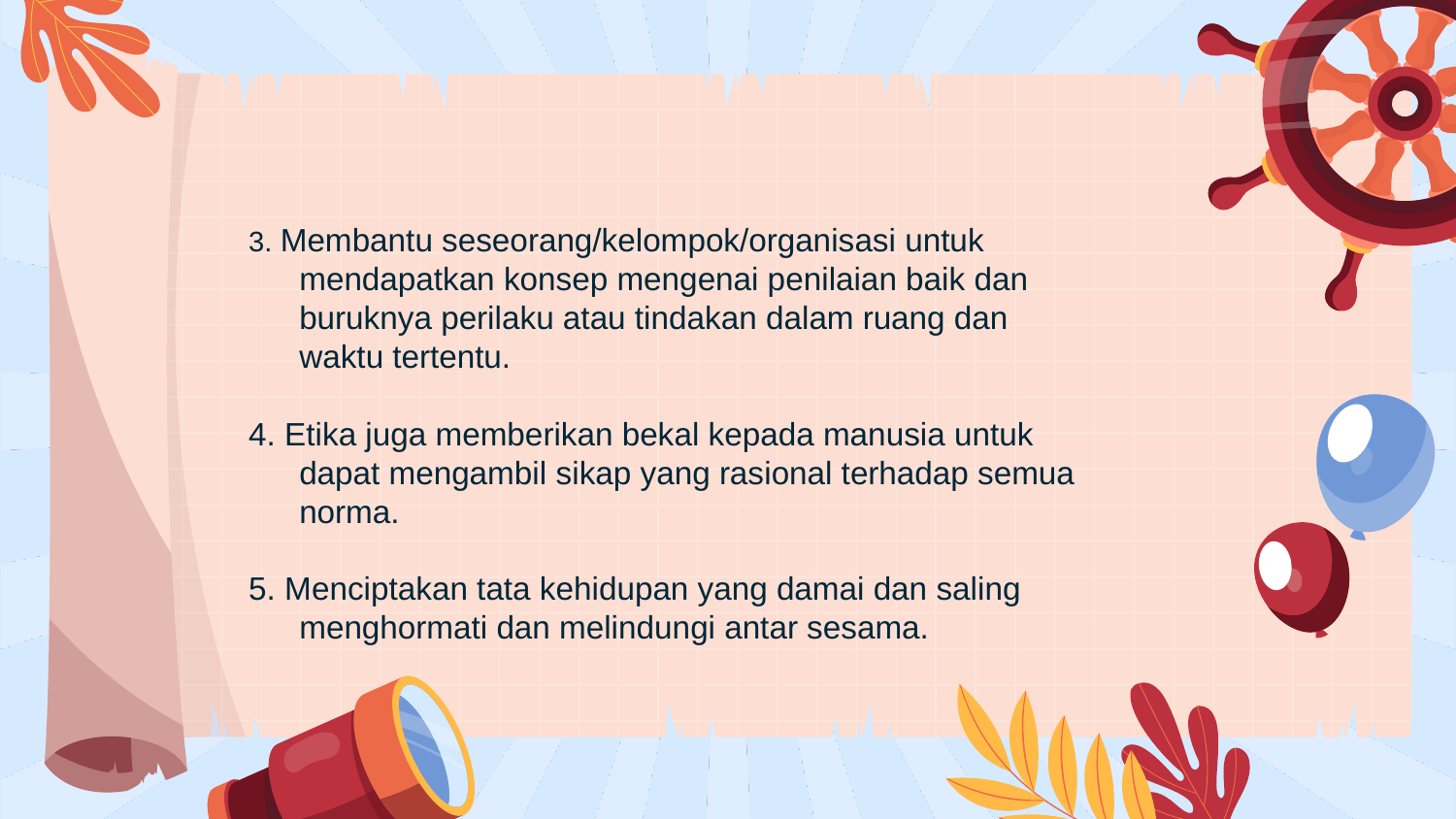

#
3. Membantu seseorang/kelompok/organisasi untuk mendapatkan konsep mengenai penilaian baik dan buruknya perilaku atau tindakan dalam ruang dan waktu tertentu.

4. Etika juga memberikan bekal kepada manusia untuk dapat mengambil sikap yang rasional terhadap semua norma.

5. Menciptakan tata kehidupan yang damai dan saling menghormati dan melindungi antar sesama.